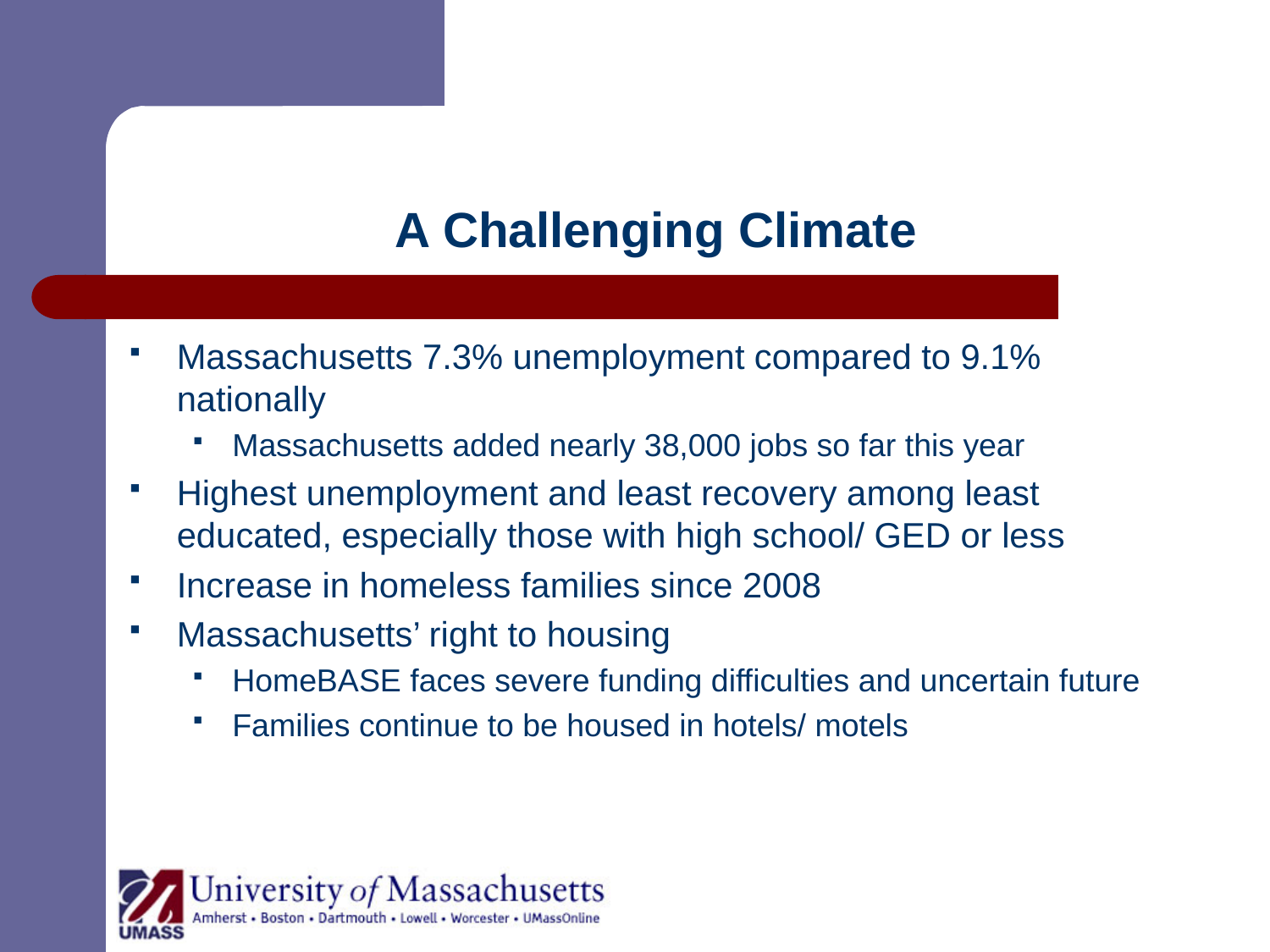

# A Challenging Climate
Massachusetts 7.3% unemployment compared to 9.1% nationally
Massachusetts added nearly 38,000 jobs so far this year
Highest unemployment and least recovery among least educated, especially those with high school/ GED or less
Increase in homeless families since 2008
Massachusetts’ right to housing
HomeBASE faces severe funding difficulties and uncertain future
Families continue to be housed in hotels/ motels